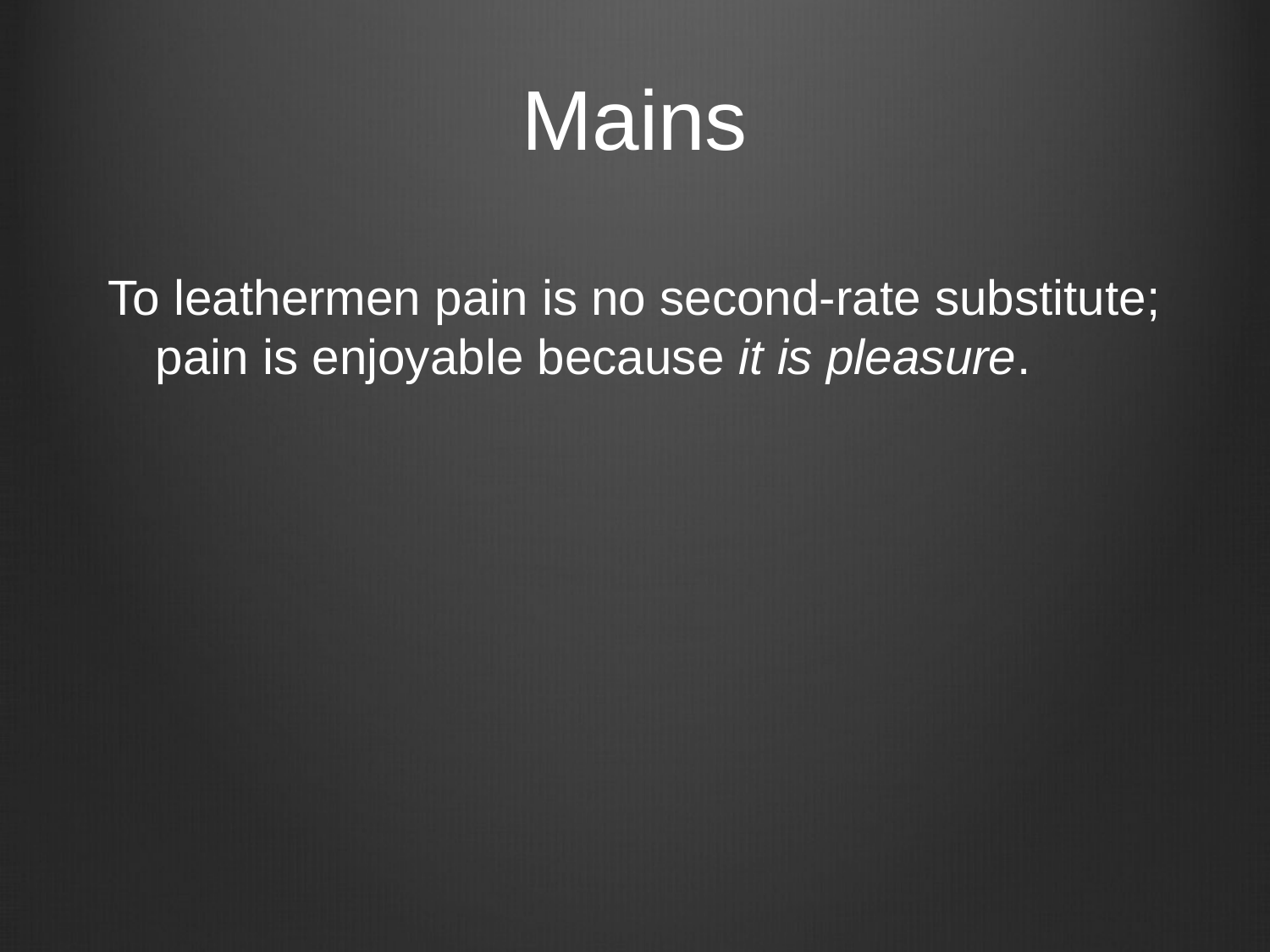

# Mains
To leathermen pain is no second-rate substitute; pain is enjoyable because it is pleasure.